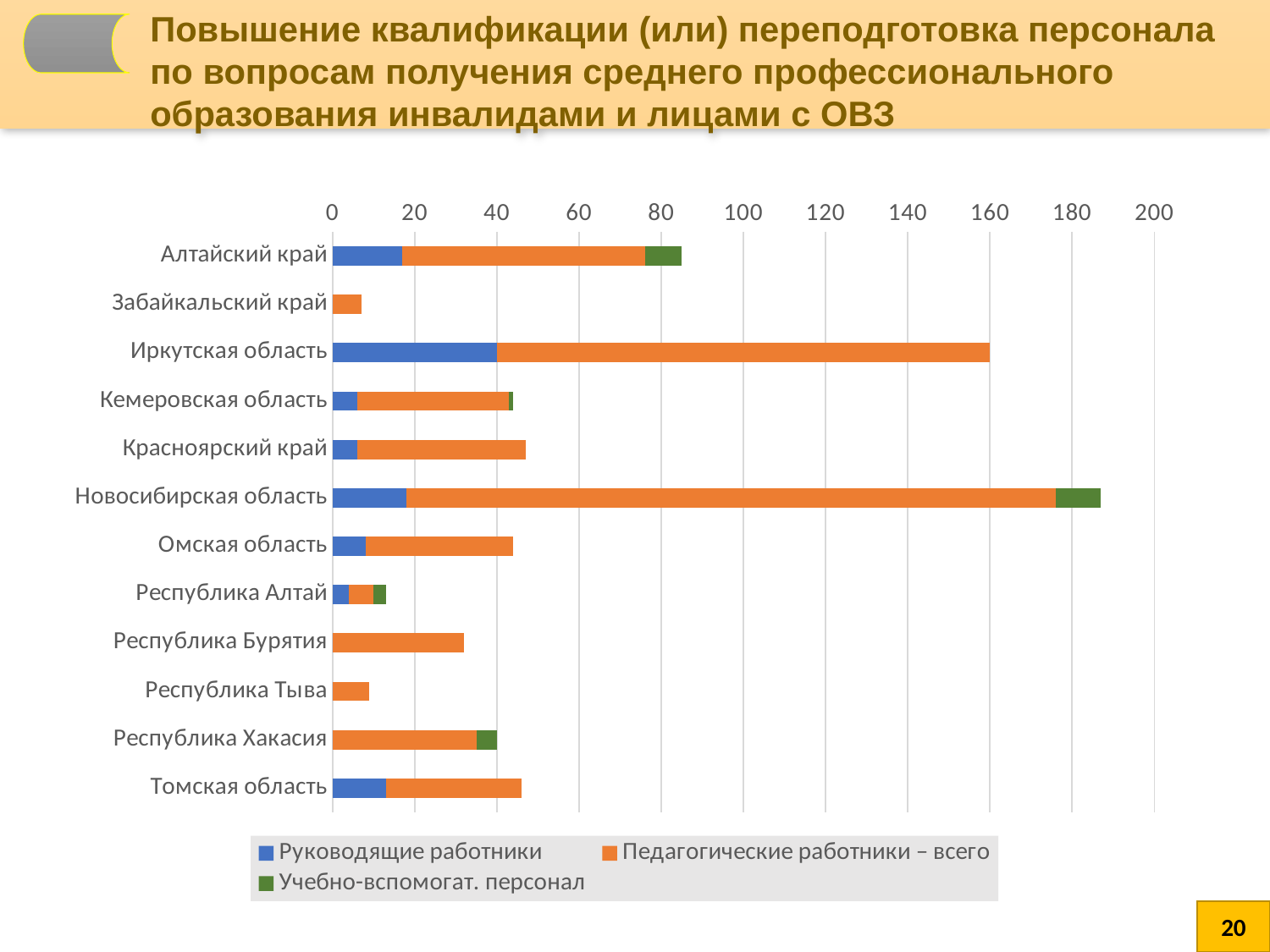

Повышение квалификации (или) переподготовка персонала по вопросам получения среднего профессионального образования инвалидами и лицами с ОВЗ

### Chart

| Category | Руководящие работники | Педагогические работники – всего | Учебно-вспомогат. персонал |
|---|---|---|---|
| Алтайский край | 17.0 | 59.0 | 9.0 |
| Забайкальский край | 0.0 | 7.0 | 0.0 |
| Иркутская область | 40.0 | 120.0 | 0.0 |
| Кемеровская область | 6.0 | 37.0 | 1.0 |
| Красноярский край | 6.0 | 41.0 | 0.0 |
| Новосибирская область | 18.0 | 158.0 | 11.0 |
| Омская область | 8.0 | 36.0 | 0.0 |
| Республика Алтай | 4.0 | 6.0 | 3.0 |
| Республика Бурятия | 0.0 | 32.0 | 0.0 |
| Республика Тыва | 0.0 | 9.0 | 0.0 |
| Республика Хакасия | 0.0 | 35.0 | 5.0 |
| Томская область | 13.0 | 33.0 | 0.0 |
20